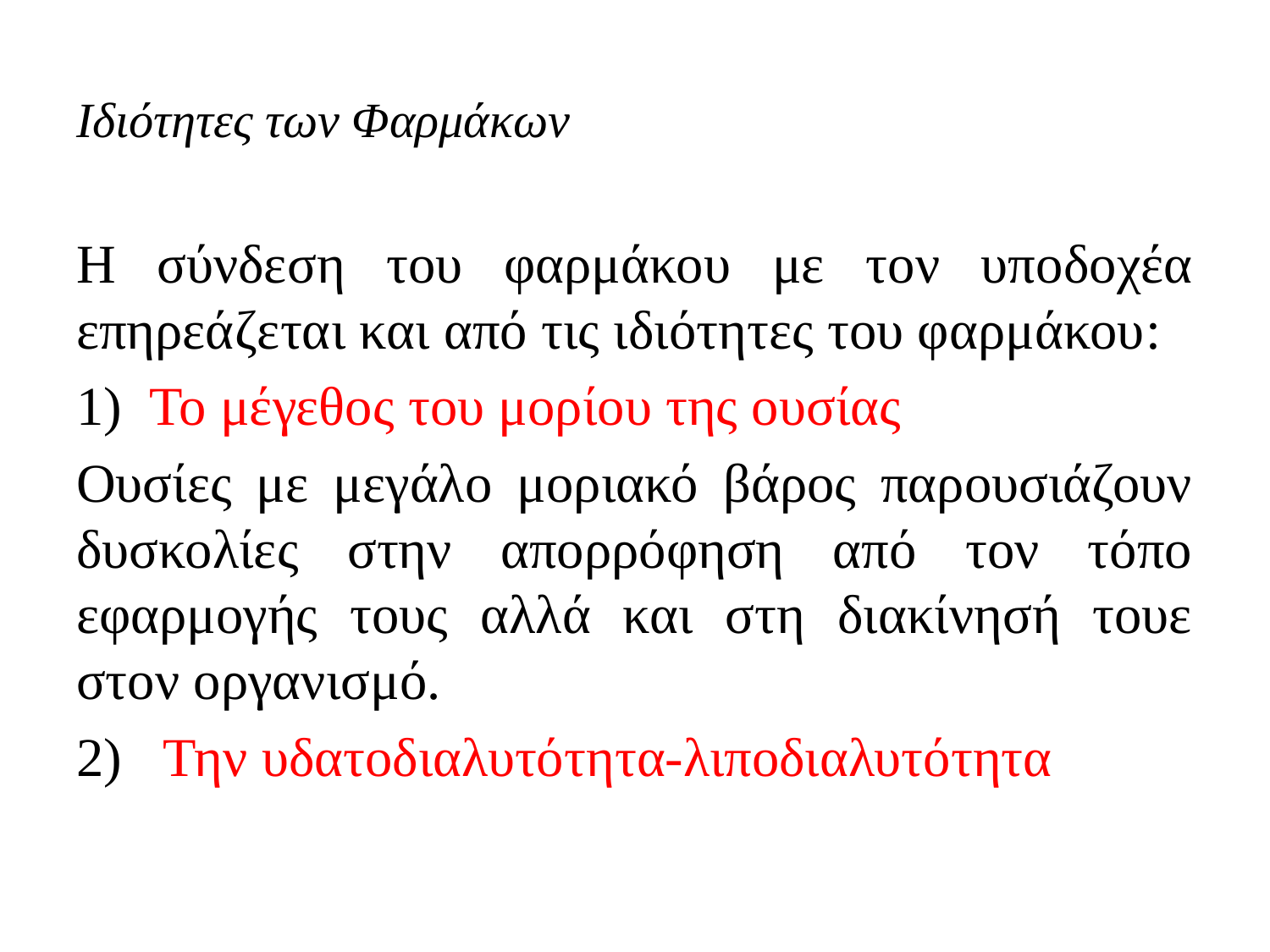

# Ιδιότητες των Φαρμάκων
Η σύνδεση του φαρμάκου με τον υποδοχέα επηρεάζεται και από τις ιδιότητες του φαρμάκου:
1)  Το μέγεθος του μορίου της ουσίας
Ουσίες με μεγάλο μοριακό βάρος παρουσιάζουν δυσκολίες στην απορρόφηση από τον τόπο εφαρμογής τους αλλά και στη διακίνησή τουε στον οργανισμό.
2)   Την υδατοδιαλυτότητα-λιποδιαλυτότητα